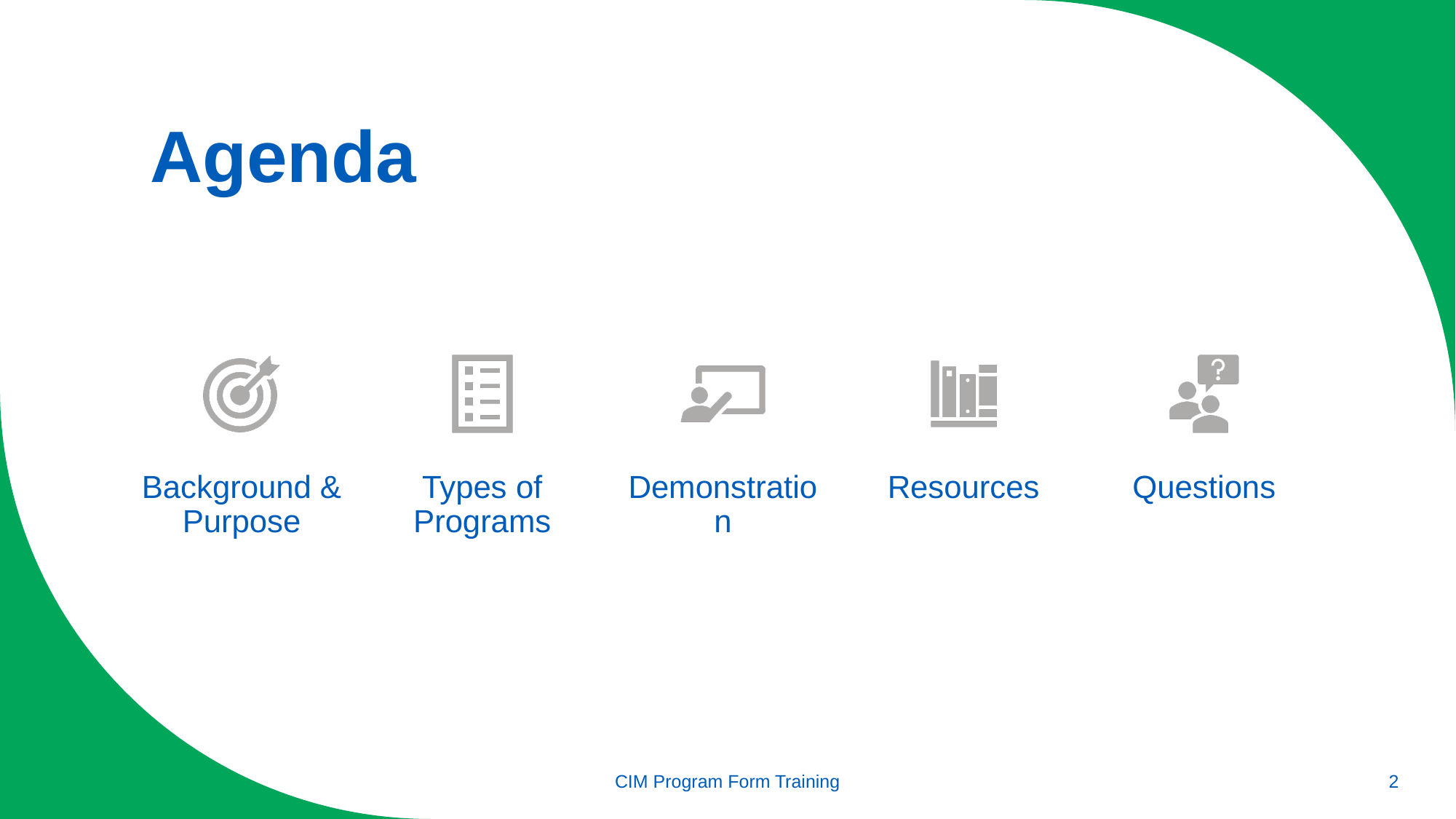

# Agenda
Background & Purpose
Types of Programs
Demonstration
Resources
Questions
CIM Program Form Training
2